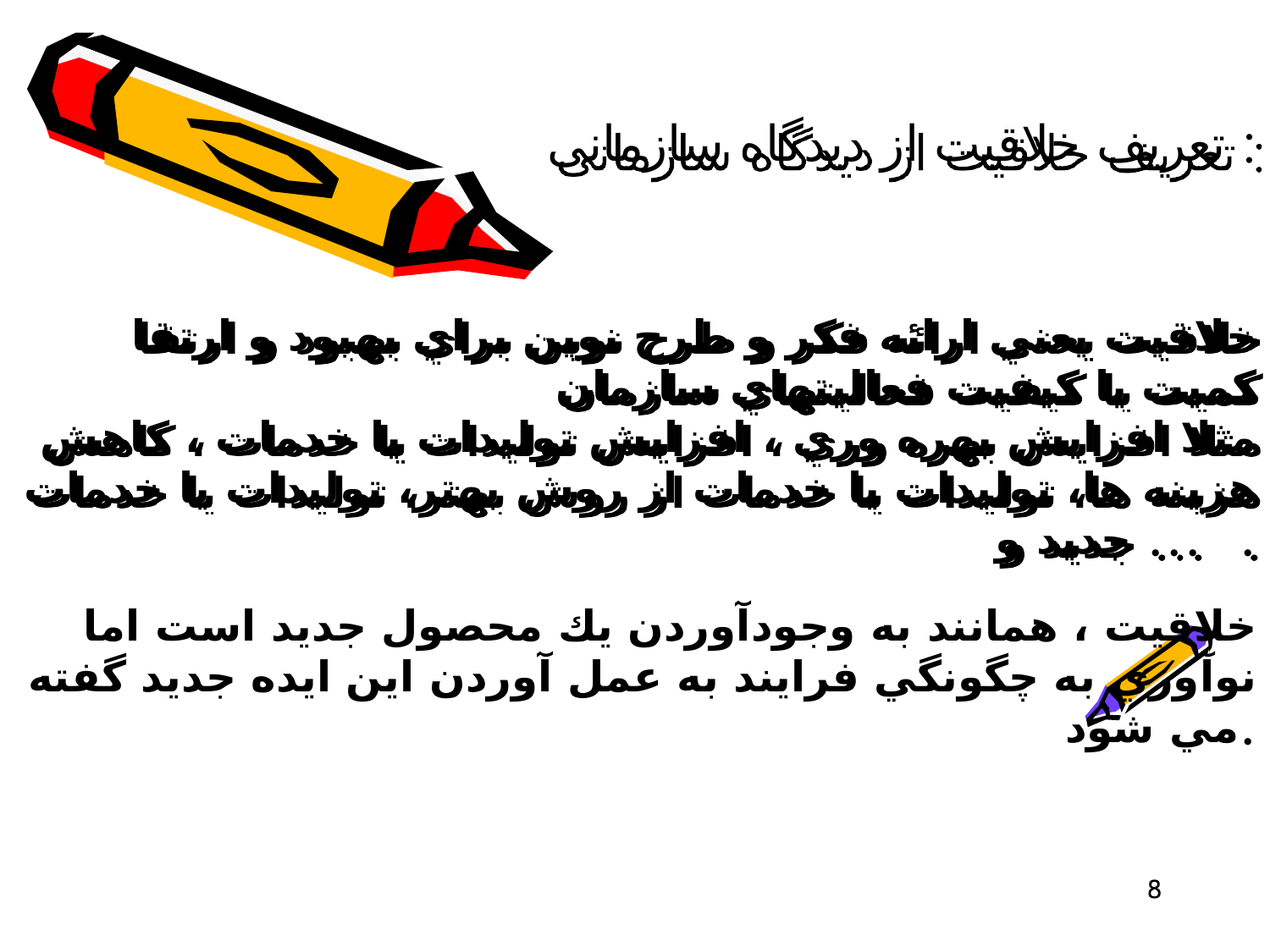

تعریف خلاقیت از دیدگاه سازمانی :

# خلاقيت يعني ارائه فكر و طرح نوين براي بهبود و ارتقا كميت يا كيفيت فعاليتهاي سازمان مثلا افزايش بهره وري ، افزايش توليدات يا خدمات ، كاهش هزينه ها، توليدات يا خدمات از روش بهتر، توليدات يا خدمات جديد و ...  .
خلاقيت ، همانند به وجودآوردن يك محصول جديد است اما نوآوري به چگونگي فرايند به عمل آوردن اين ايده جديد گفته مي شود.

8